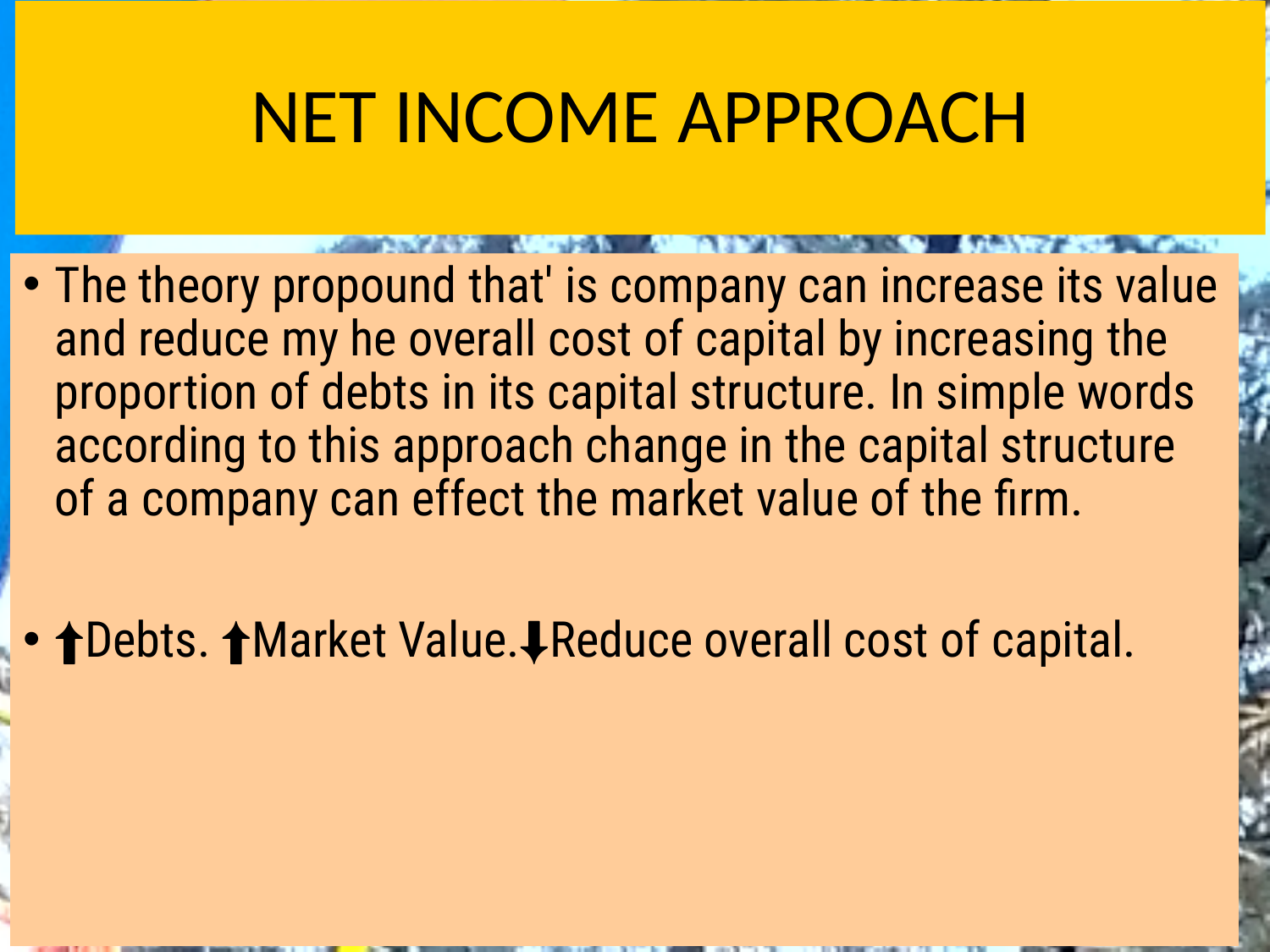

# NET INCOME APPROACH
The theory propound that' is company can increase its value and reduce my he overall cost of capital by increasing the proportion of debts in its capital structure. In simple words according to this approach change in the capital structure of a company can effect the market value of the firm.

⬆️Debts. ⬆️Market Value.⬇️Reduce overall cost of capital.